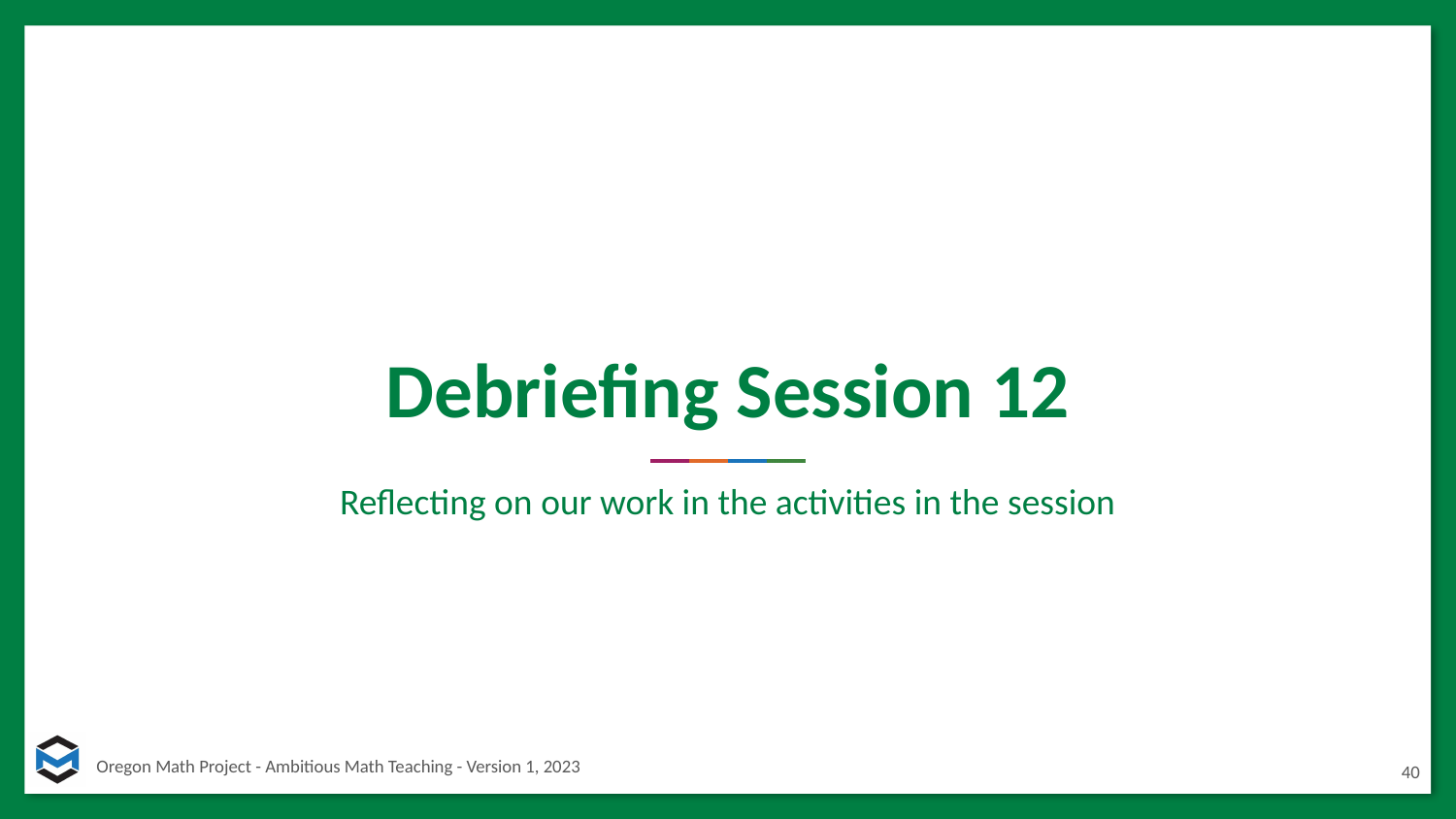

# Debriefing Session 12
Reflecting on our work in the activities in the session
40